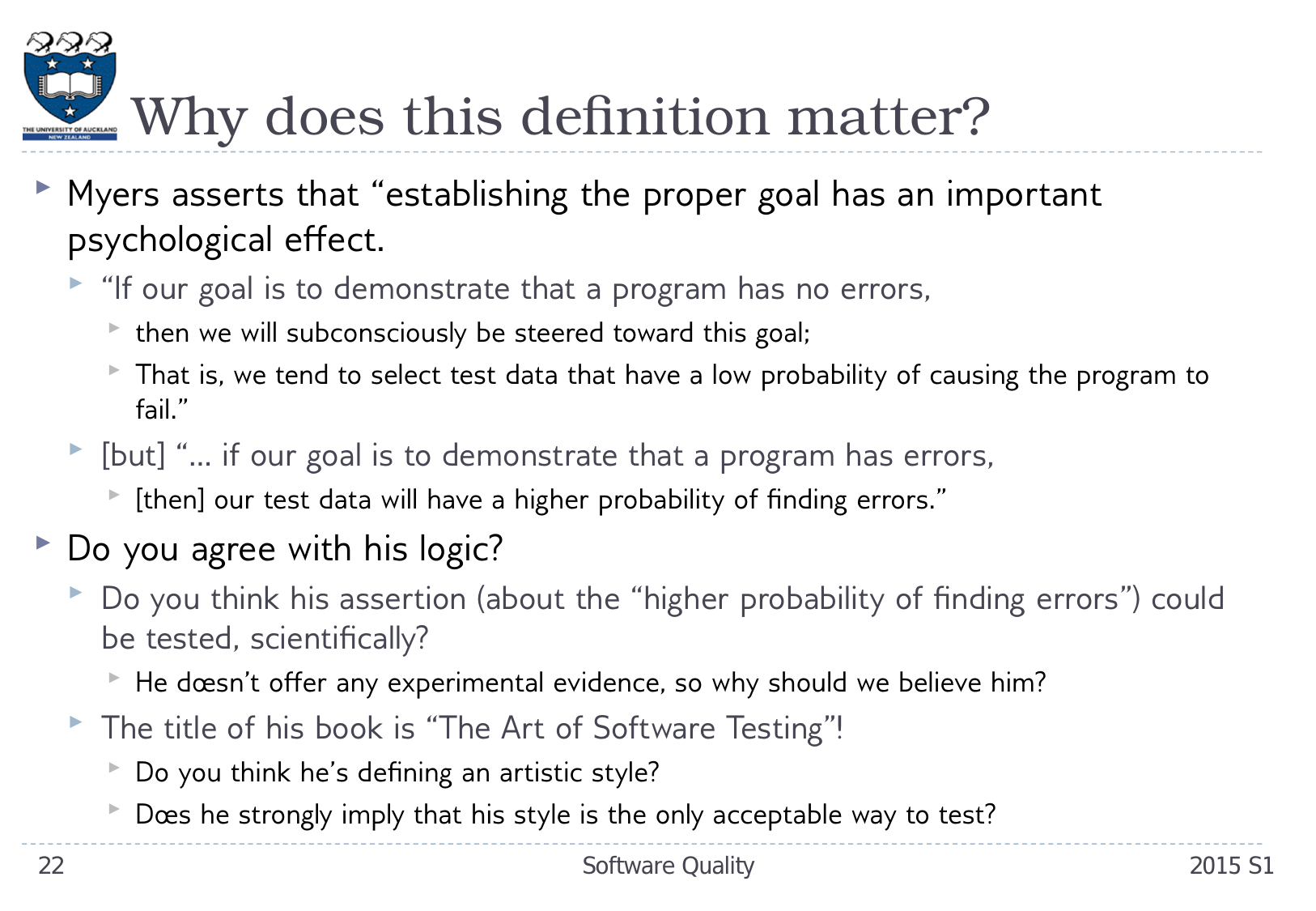

# Why does this definition matter?
Myers asserts that “establishing the proper goal has an important psychological effect.
“If our goal is to demonstrate that a program has no errors,
then we will subconsciously be steered toward this goal;
That is, we tend to select test data that have a low probability of causing the program to fail.”
[but] “… if our goal is to demonstrate that a program has errors,
[then] our test data will have a higher probability of finding errors.”
Do you agree with his logic?
Do you think his assertion (about the “higher probability of finding errors”) could be tested, scientifically?
He doesn’t offer any experimental evidence, so why should we believe him?
The title of his book is “The Art of Software Testing”!
Do you think he’s defining an artistic style?
Does he strongly imply that his style is the only acceptable way to test?
22
Software Quality
2015 S1